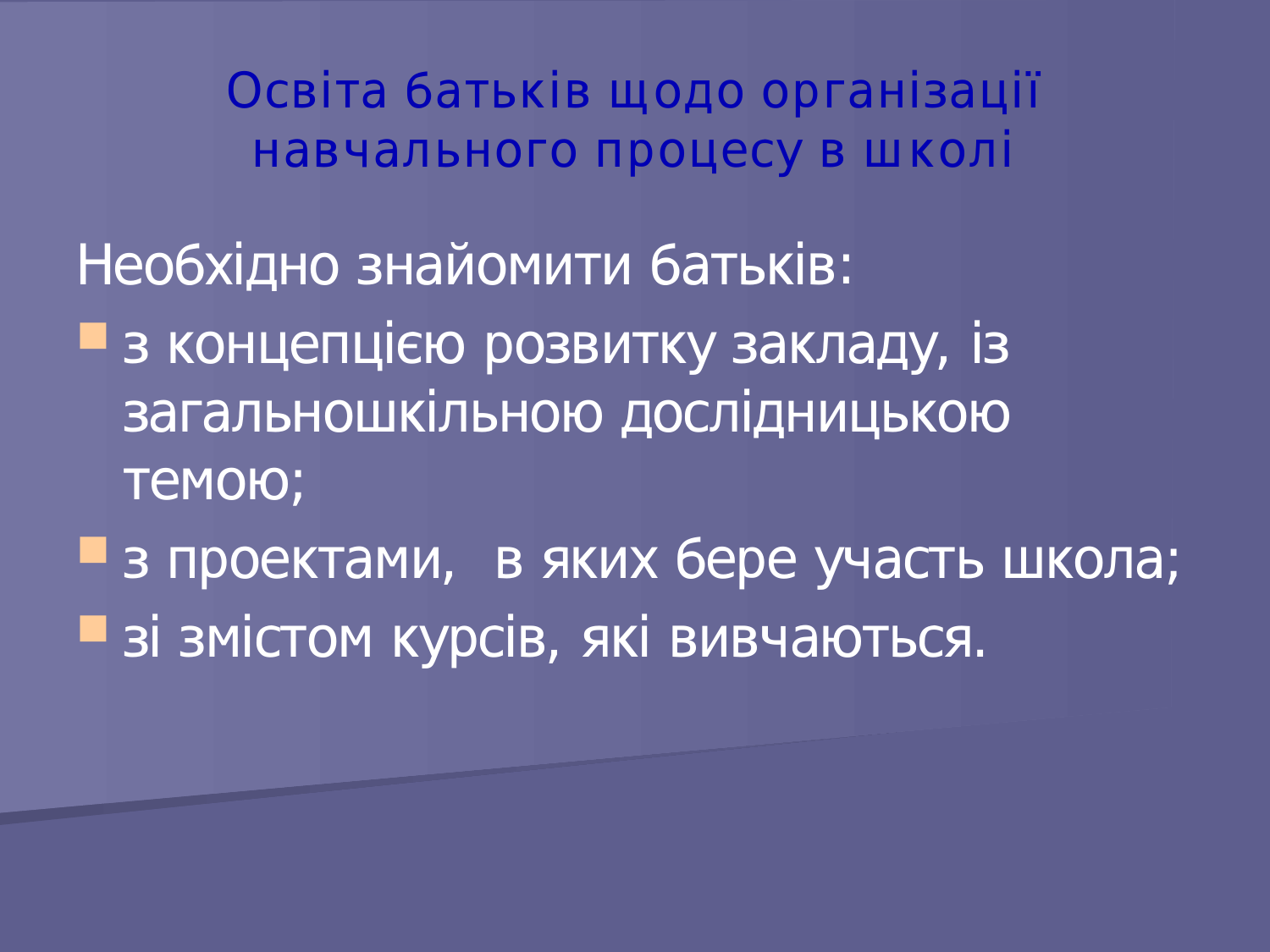

Освіта батьків щодо організації навчального процесу в школі
Необхідно знайомити батьків:
з концепцією розвитку закладу, із загальношкільною дослідницькою темою;
з проектами,  в яких бере участь школа;
зі змістом курсів, які вивчаються.